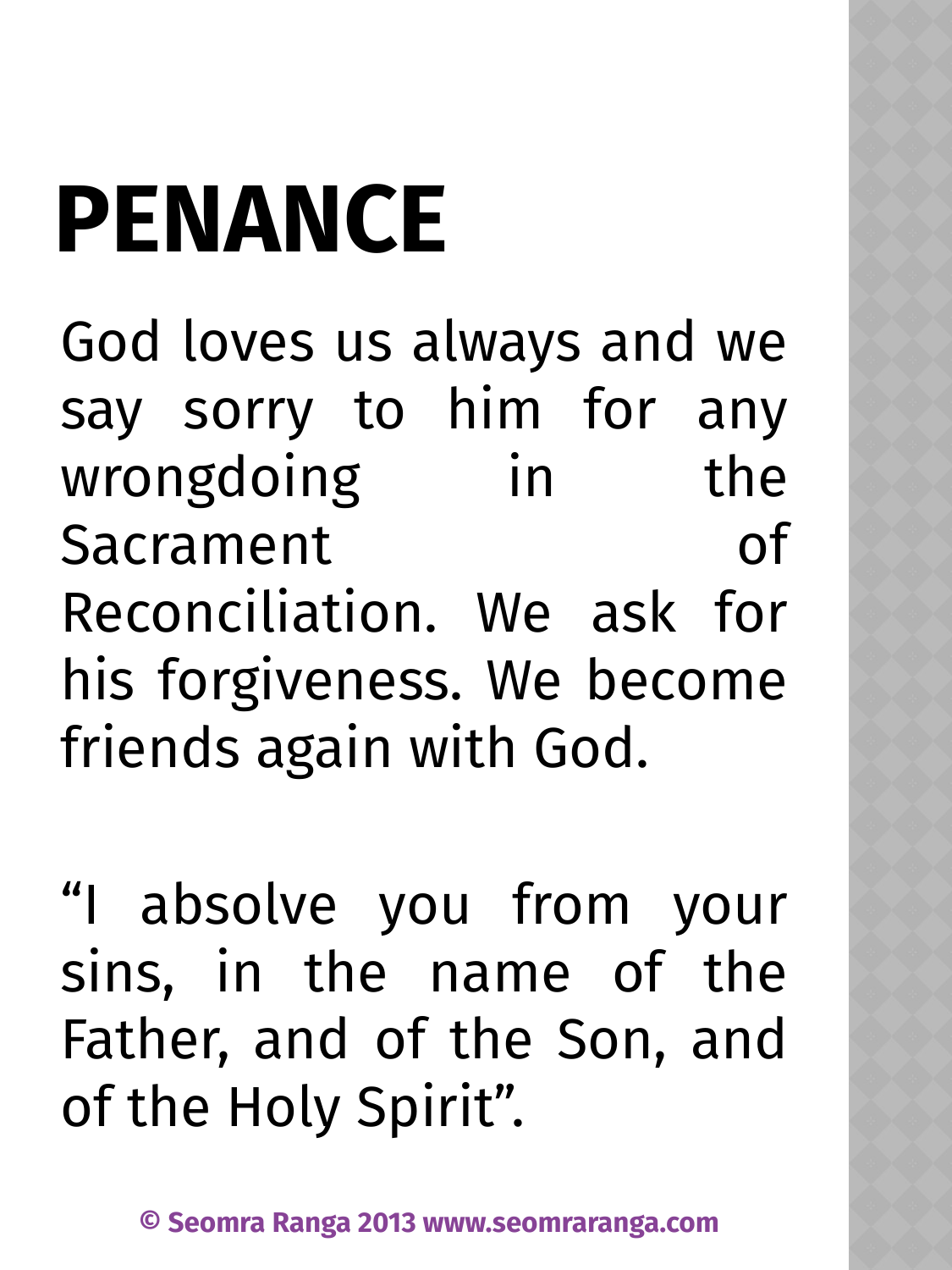

# penance
God loves us always and we say sorry to him for any wrongdoing in the Sacrament of Reconciliation. We ask for his forgiveness. We become friends again with God.

“I absolve you from your sins, in the name of the Father, and of the Son, and of the Holy Spirit”.
© Seomra Ranga 2013 www.seomraranga.com